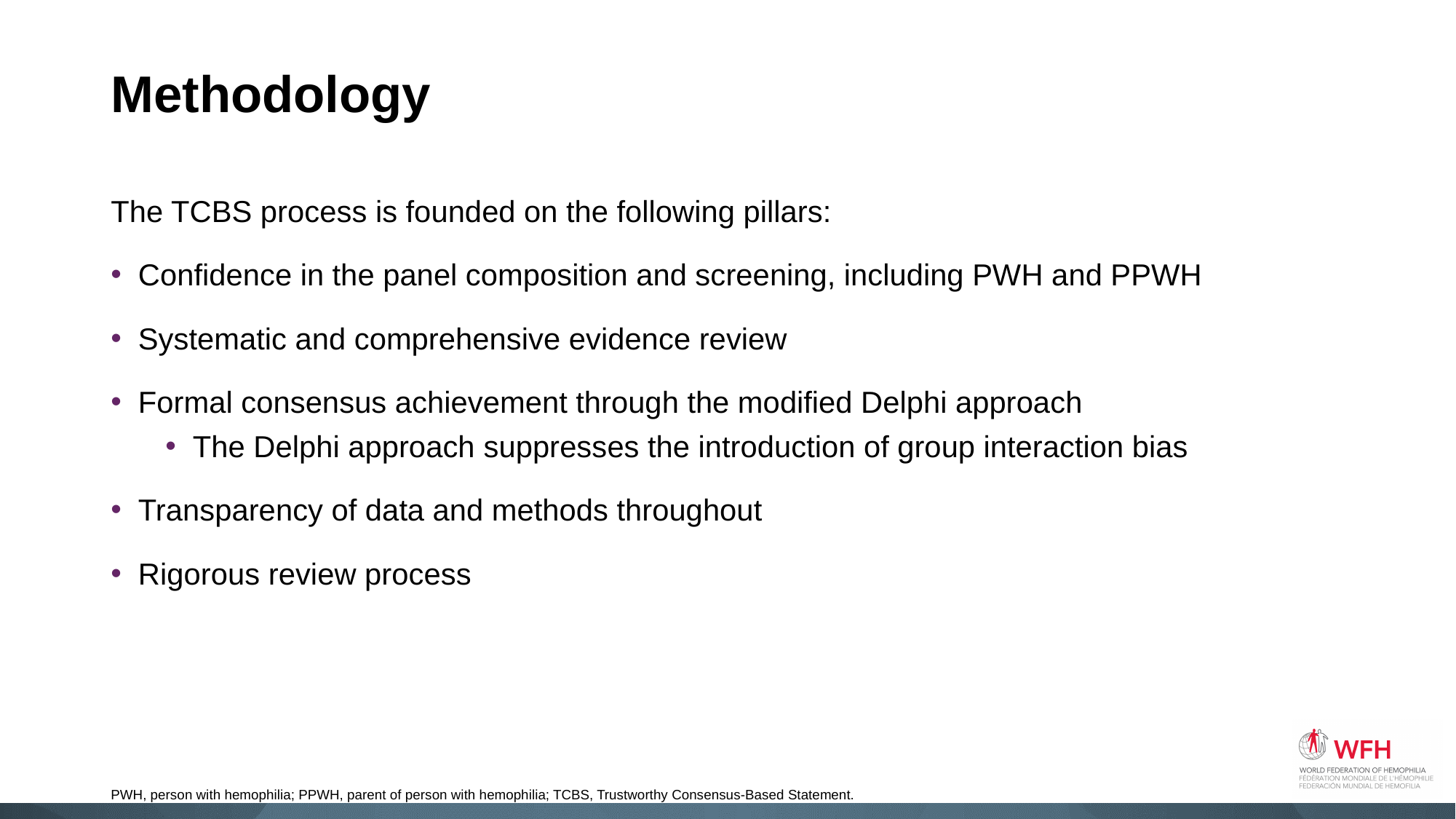

# Methodology
The TCBS process is founded on the following pillars:
Confidence in the panel composition and screening, including PWH and PPWH
Systematic and comprehensive evidence review
Formal consensus achievement through the modified Delphi approach
The Delphi approach suppresses the introduction of group interaction bias
Transparency of data and methods throughout
Rigorous review process
PWH, person with hemophilia; PPWH, parent of person with hemophilia; TCBS, Trustworthy Consensus-Based Statement.